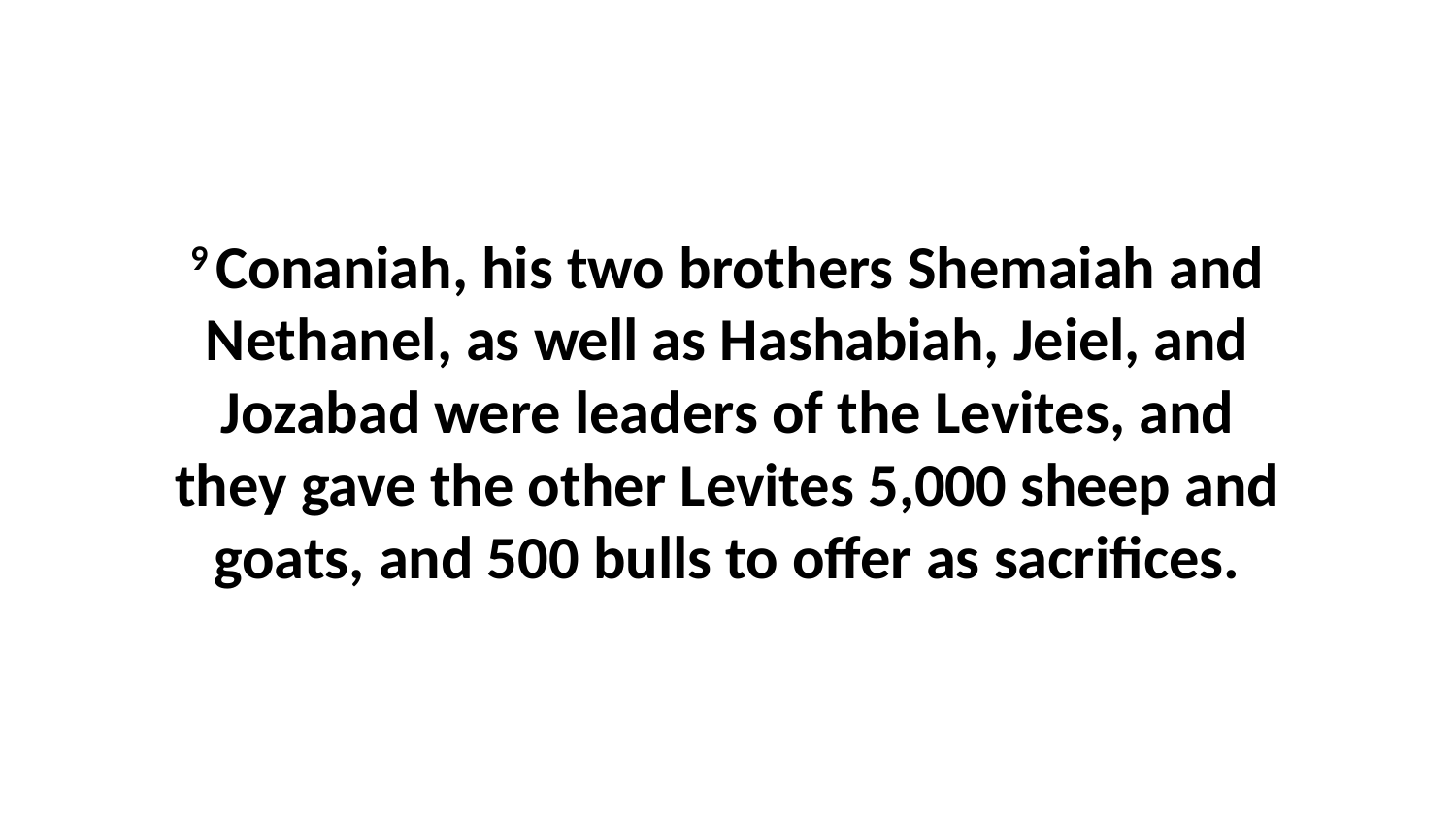

9 Conaniah, his two brothers Shemaiah and Nethanel, as well as Hashabiah, Jeiel, and Jozabad were leaders of the Levites, and they gave the other Levites 5,000 sheep and goats, and 500 bulls to offer as sacrifices.